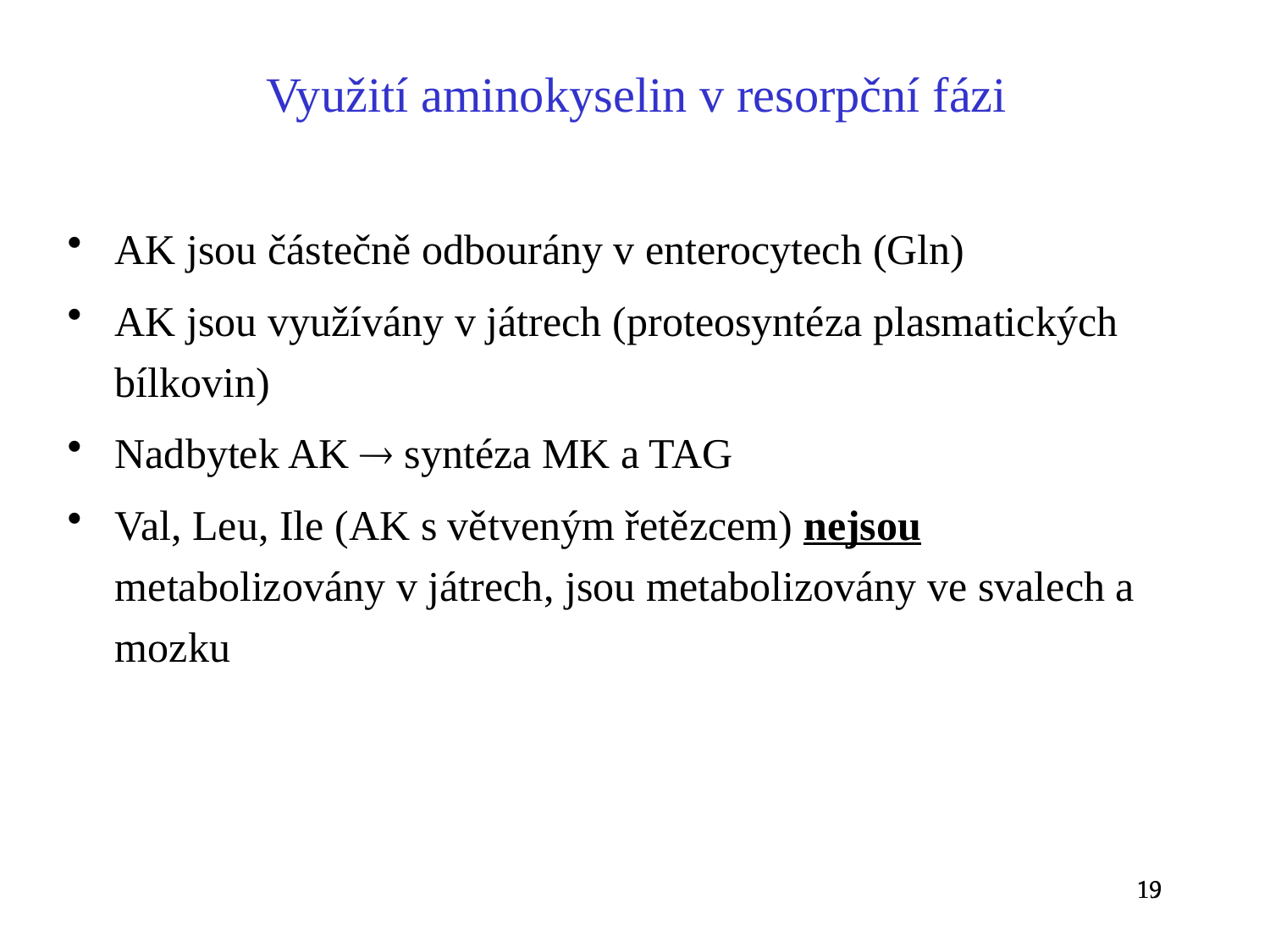

Využití aminokyselin v resorpční fázi
AK jsou částečně odbourány v enterocytech (Gln)
AK jsou využívány v játrech (proteosyntéza plasmatických bílkovin)
Nadbytek AK → syntéza MK a TAG
Val, Leu, Ile (AK s větveným řetězcem) nejsou metabolizovány v játrech, jsou metabolizovány ve svalech a mozku
19
19